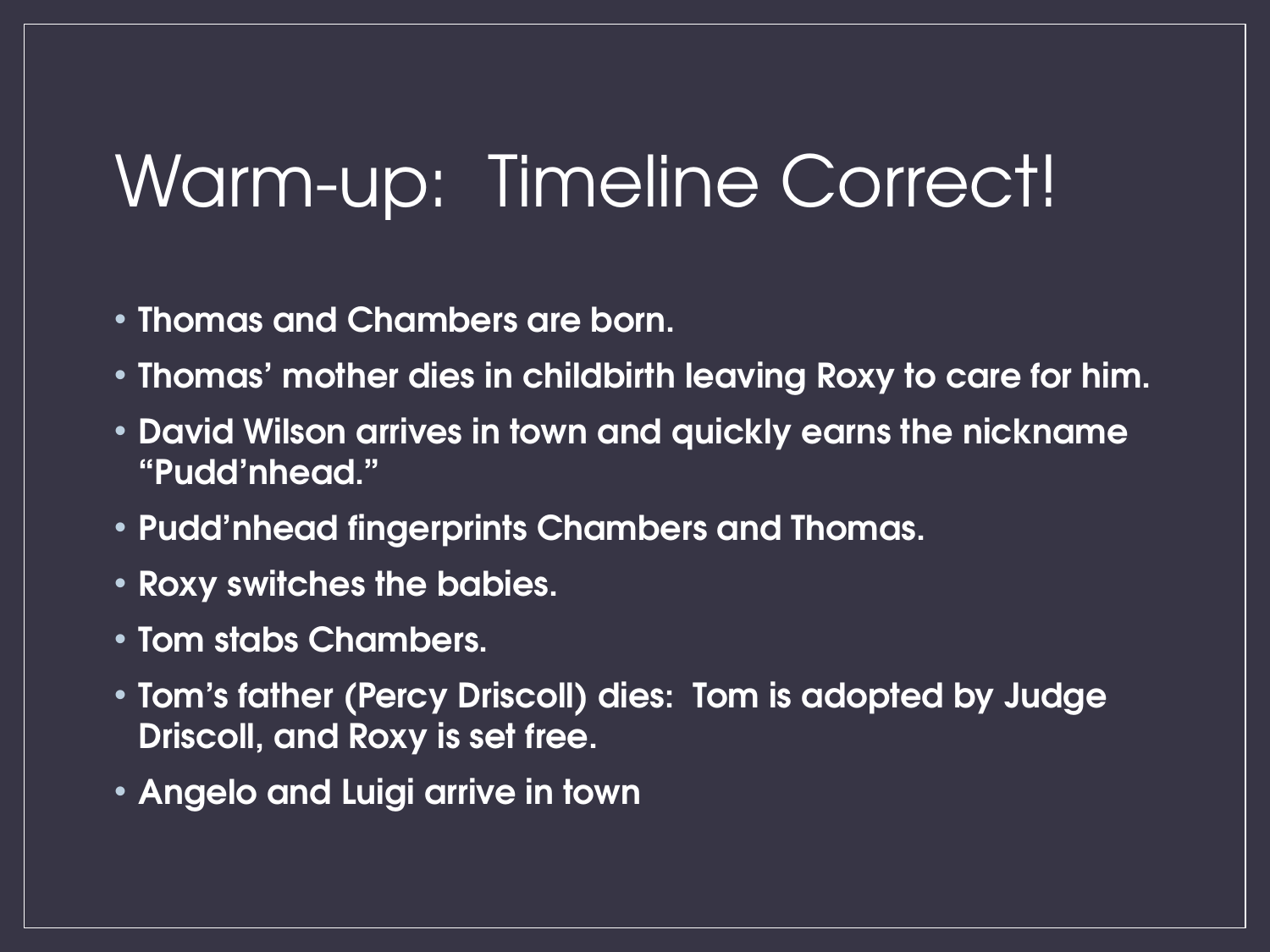

# Warm-up:  Timeline Correct!
Thomas and Chambers are born.
Thomas’ mother dies in childbirth leaving Roxy to care for him.
David Wilson arrives in town and quickly earns the nickname “Pudd’nhead.”
Pudd’nhead fingerprints Chambers and Thomas.
Roxy switches the babies.
Tom stabs Chambers.
Tom’s father (Percy Driscoll) dies:  Tom is adopted by Judge Driscoll, and Roxy is set free.
Angelo and Luigi arrive in town